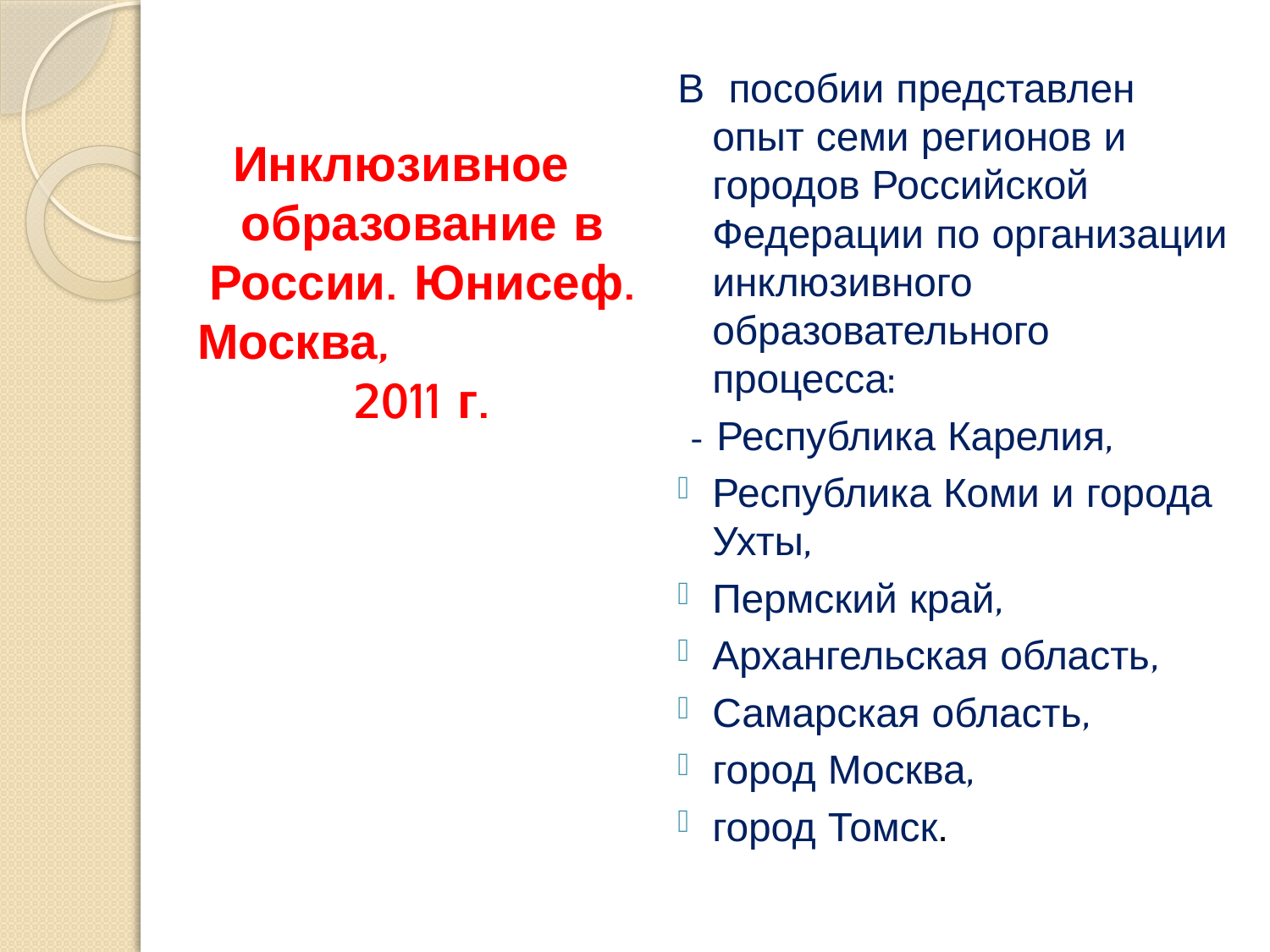

В  пособии представлен опыт семи регионов и городов Российской Федерации по организации инклюзивного образовательного процесса:
 - Республика Карелия,
Республика Коми и города Ухты,
Пермский край,
Архангельская область,
Самарская область,
город Москва,
город Томск.
Инклюзивное образование в России. Юнисеф. Москва,                 2011 г.